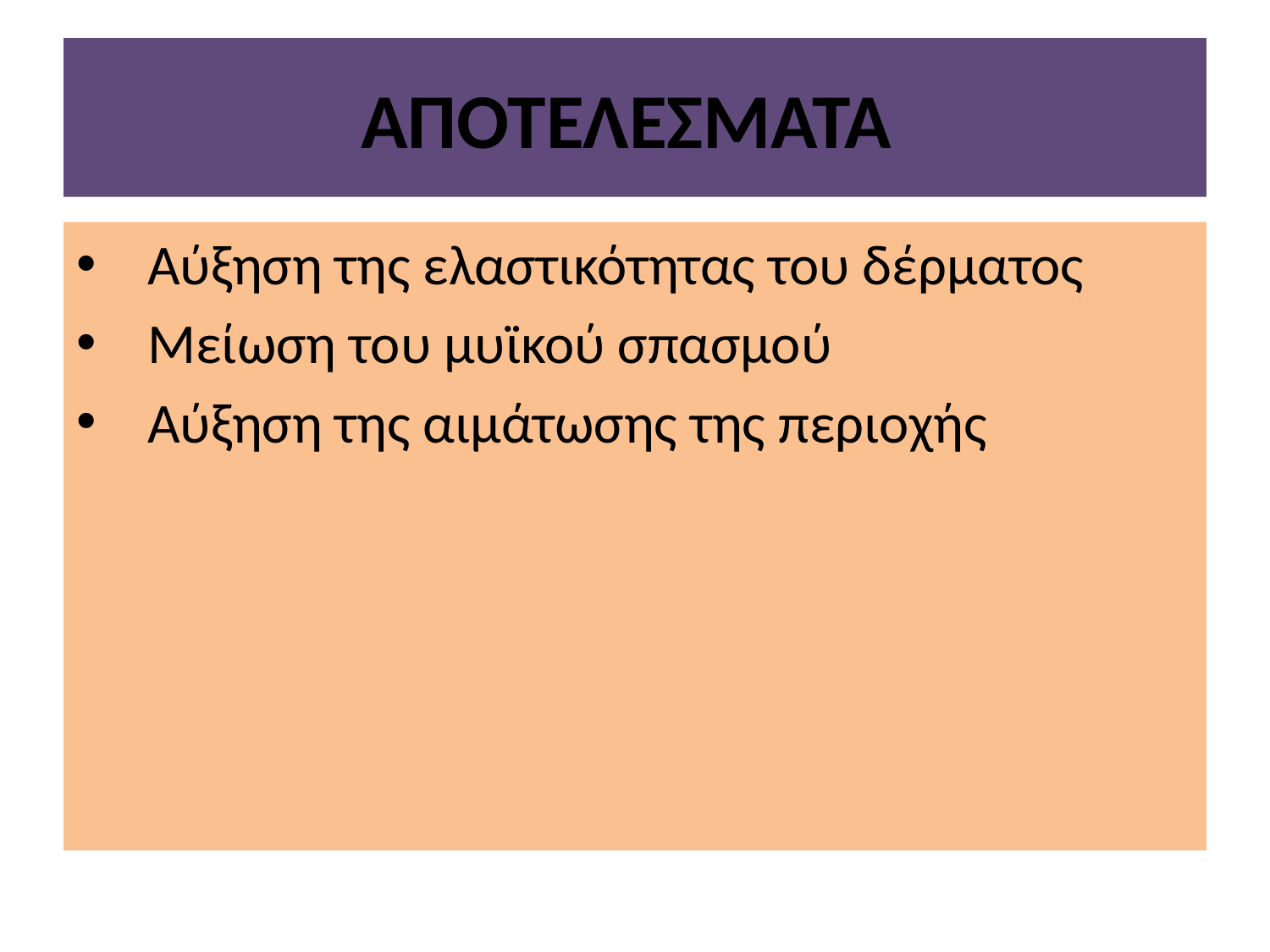

# ΑΠΟΤΕΛΕΣΜΑΤΑ
Αύξηση της ελαστικότητας του δέρματος
Μείωση του μυϊκού σπασμού
Αύξηση της αιμάτωσης της περιοχής